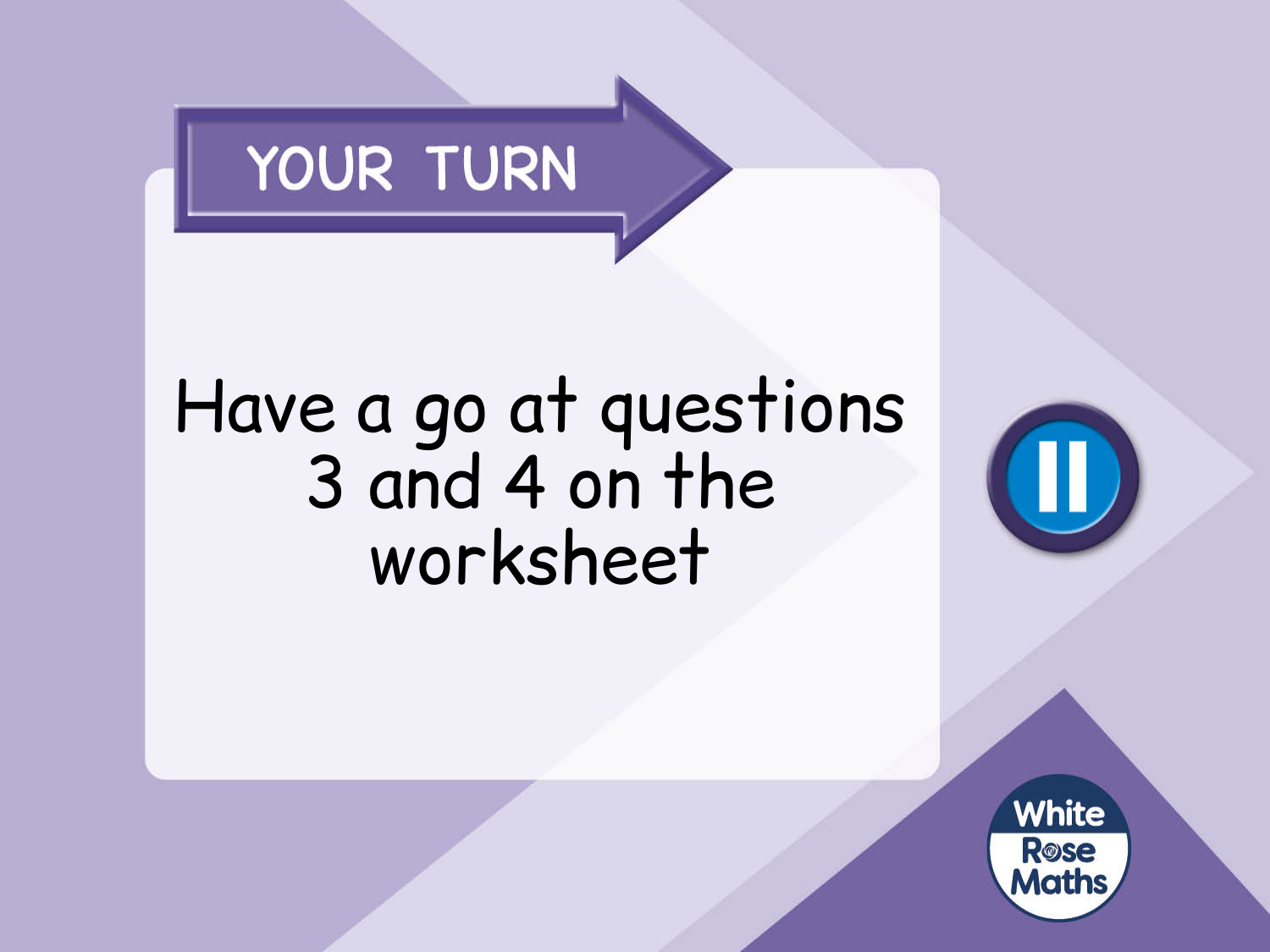

# Have a go at questions 3 and 4 on the worksheet